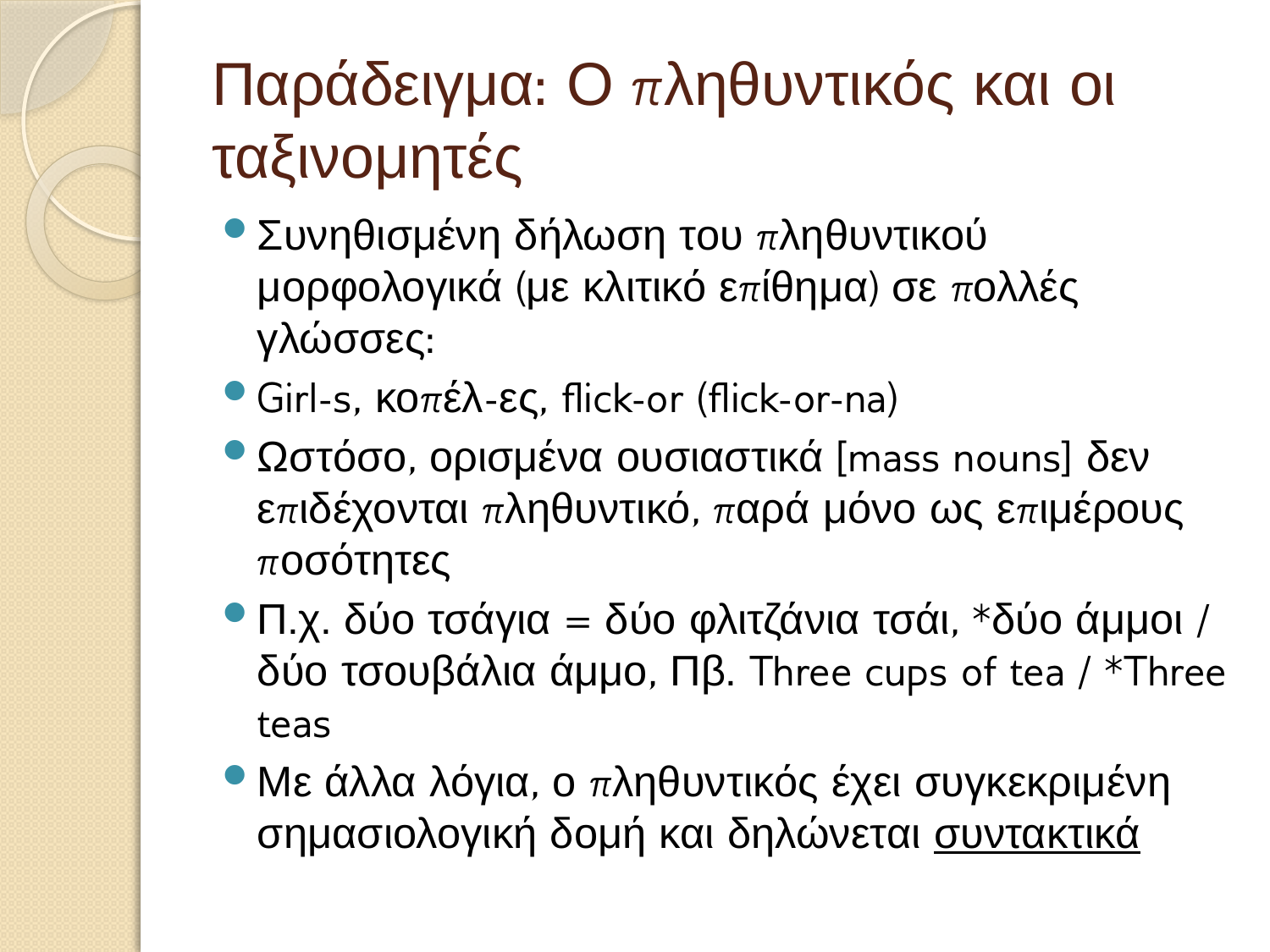

# Παράδειγμα: Ο πληθυντικός και οι ταξινομητές
Συνηθισμένη δήλωση του πληθυντικού μορφολογικά (με κλιτικό επίθημα) σε πολλές γλώσσες:
Girl-s, κοπέλ-ες, flick-or (flick-or-na)
Ωστόσο, ορισμένα ουσιαστικά [mass nouns] δεν επιδέχονται πληθυντικό, παρά μόνο ως επιμέρους ποσότητες
Π.χ. δύο τσάγια = δύο φλιτζάνια τσάι, *δύο άμμοι / δύο τσουβάλια άμμο, Πβ. Three cups of tea / *Three teas
Με άλλα λόγια, ο πληθυντικός έχει συγκεκριμένη σημασιολογική δομή και δηλώνεται συντακτικά